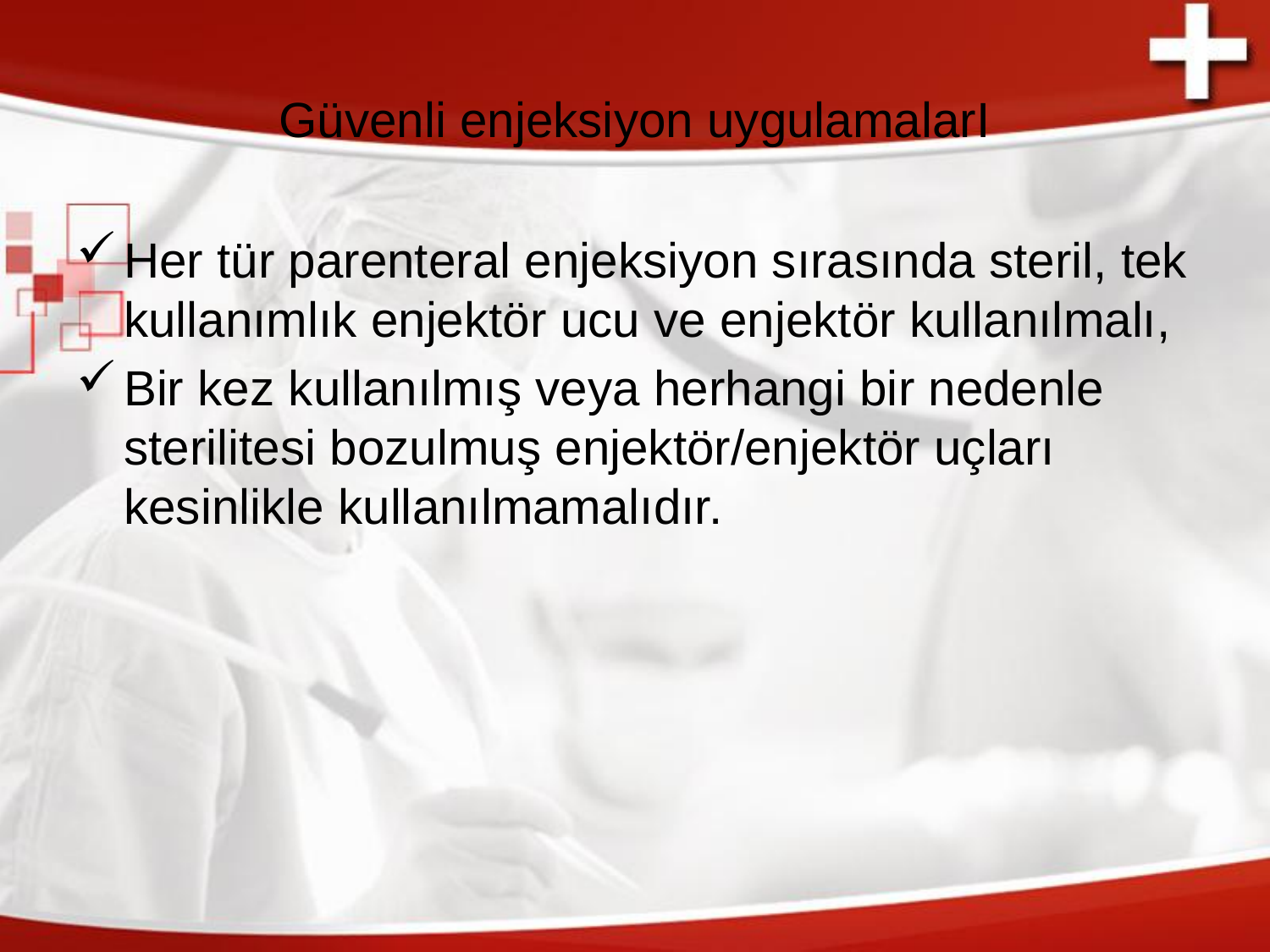

# Güvenli enjeksiyon uygulamalarI
Her tür parenteral enjeksiyon sırasında steril, tek kullanımlık enjektör ucu ve enjektör kullanılmalı,
Bir kez kullanılmış veya herhangi bir nedenle sterilitesi bozulmuş enjektör/enjektör uçları kesinlikle kullanılmamalıdır.